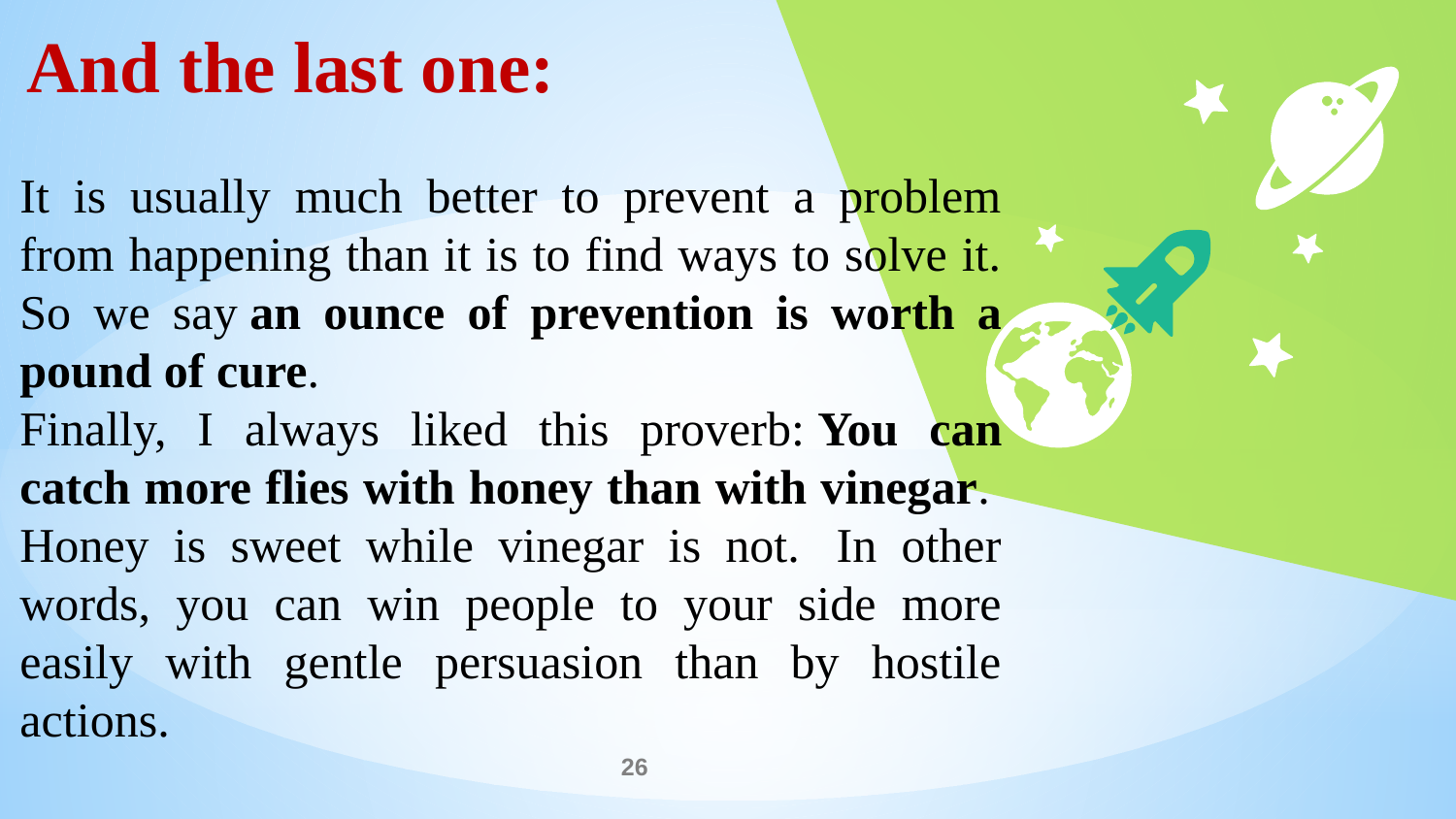

And the last one:

It is usually much better to prevent a problem from happening than it is to find ways to solve it. So we say an ounce of prevention is worth a pound of cure.
Finally, I always liked this proverb: You can catch more flies with honey than with vinegar.  Honey is sweet while vinegar is not.  In other words, you can win people to your side more easily with gentle persuasion than by hostile actions.

26